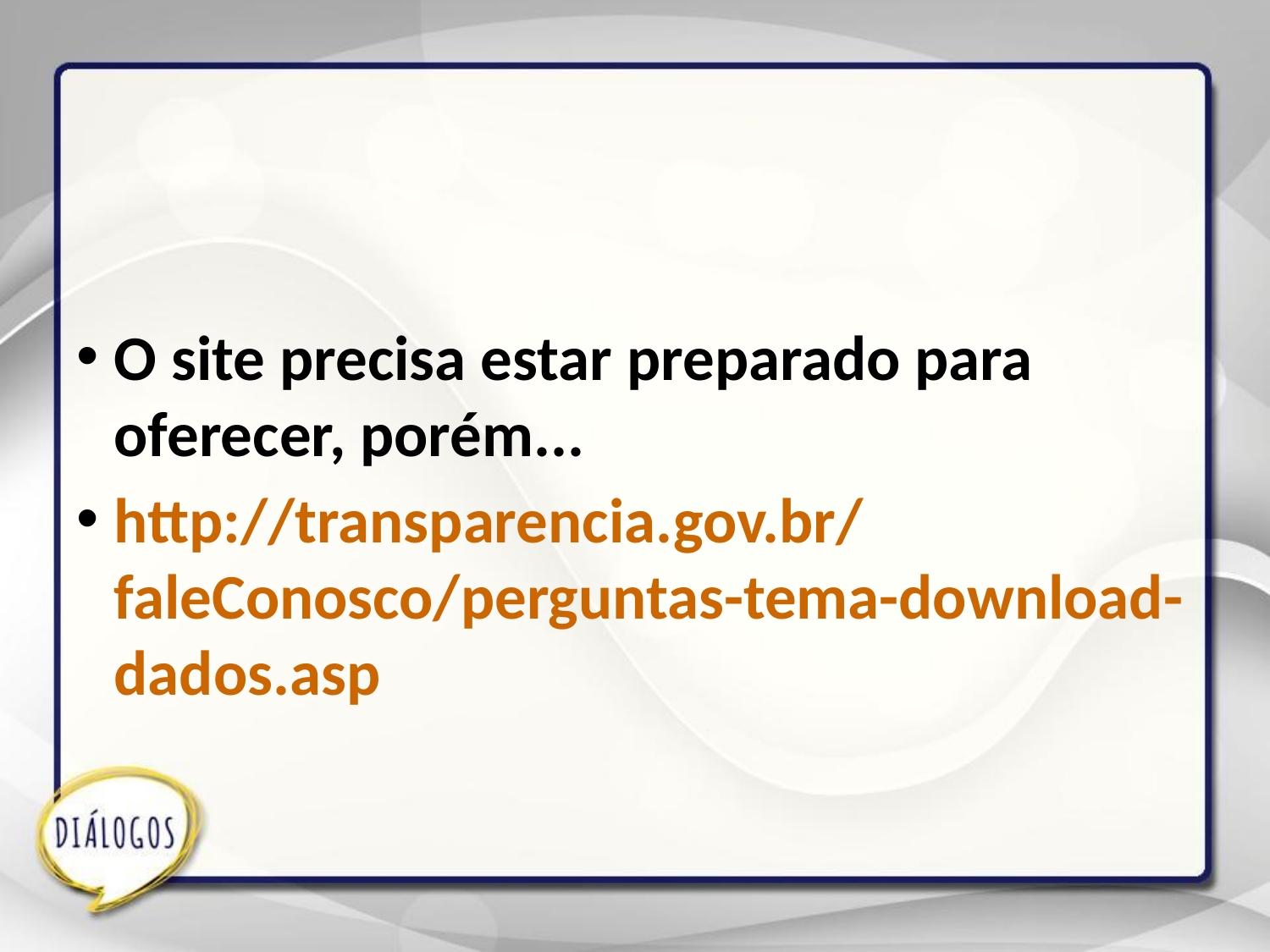

O site precisa estar preparado para oferecer, porém...
http://transparencia.gov.br/faleConosco/perguntas-tema-download-dados.asp